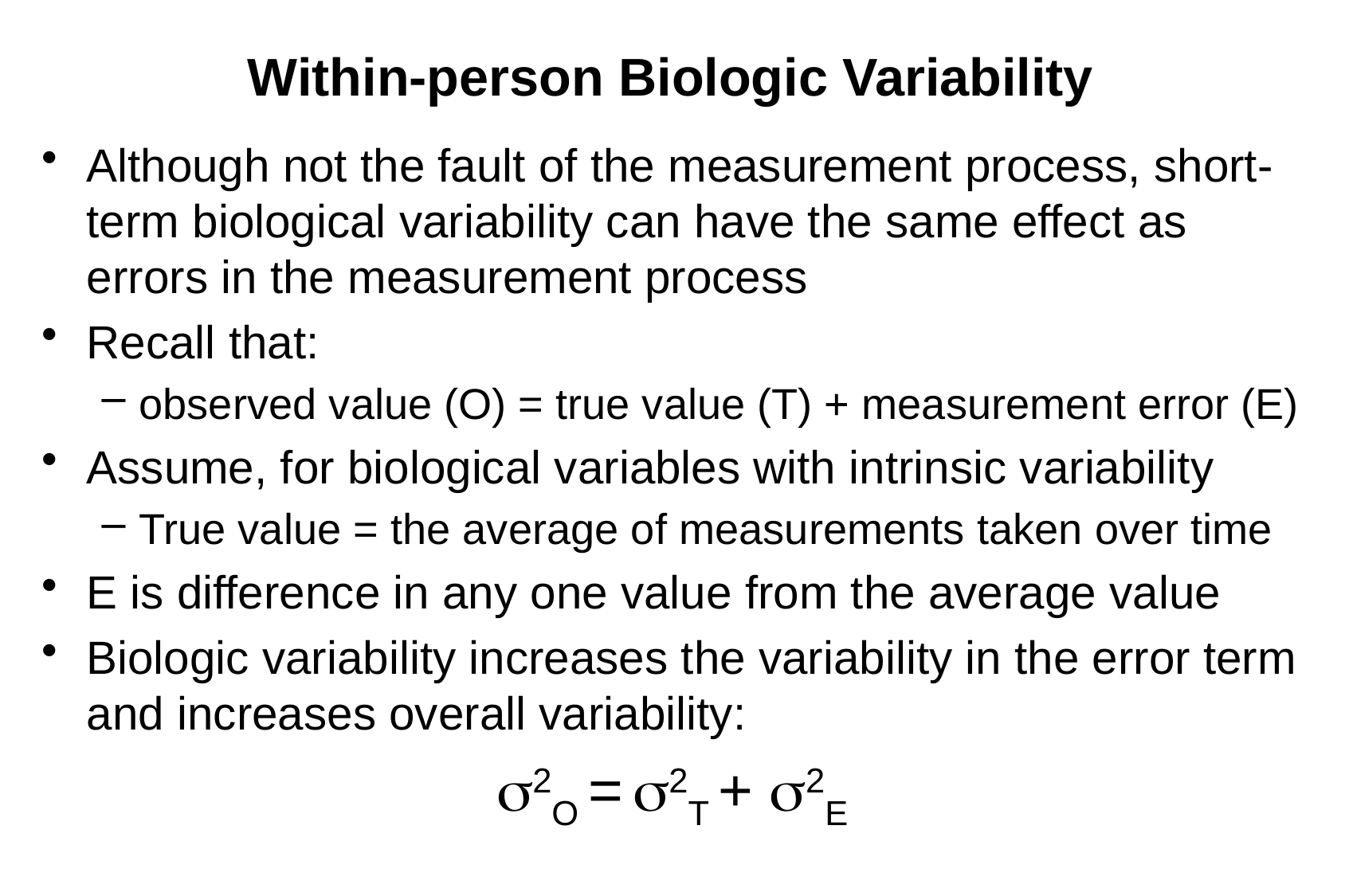

# Within-person Biologic Variability
Although not the fault of the measurement process, short-term biological variability can have the same effect as errors in the measurement process
Recall that:
observed value (O) = true value (T) + measurement error (E)
Assume, for biological variables with intrinsic variability
True value = the average of measurements taken over time
E is difference in any one value from the average value
Biologic variability increases the variability in the error term and increases overall variability:
σ2O = σ2T + σ2E